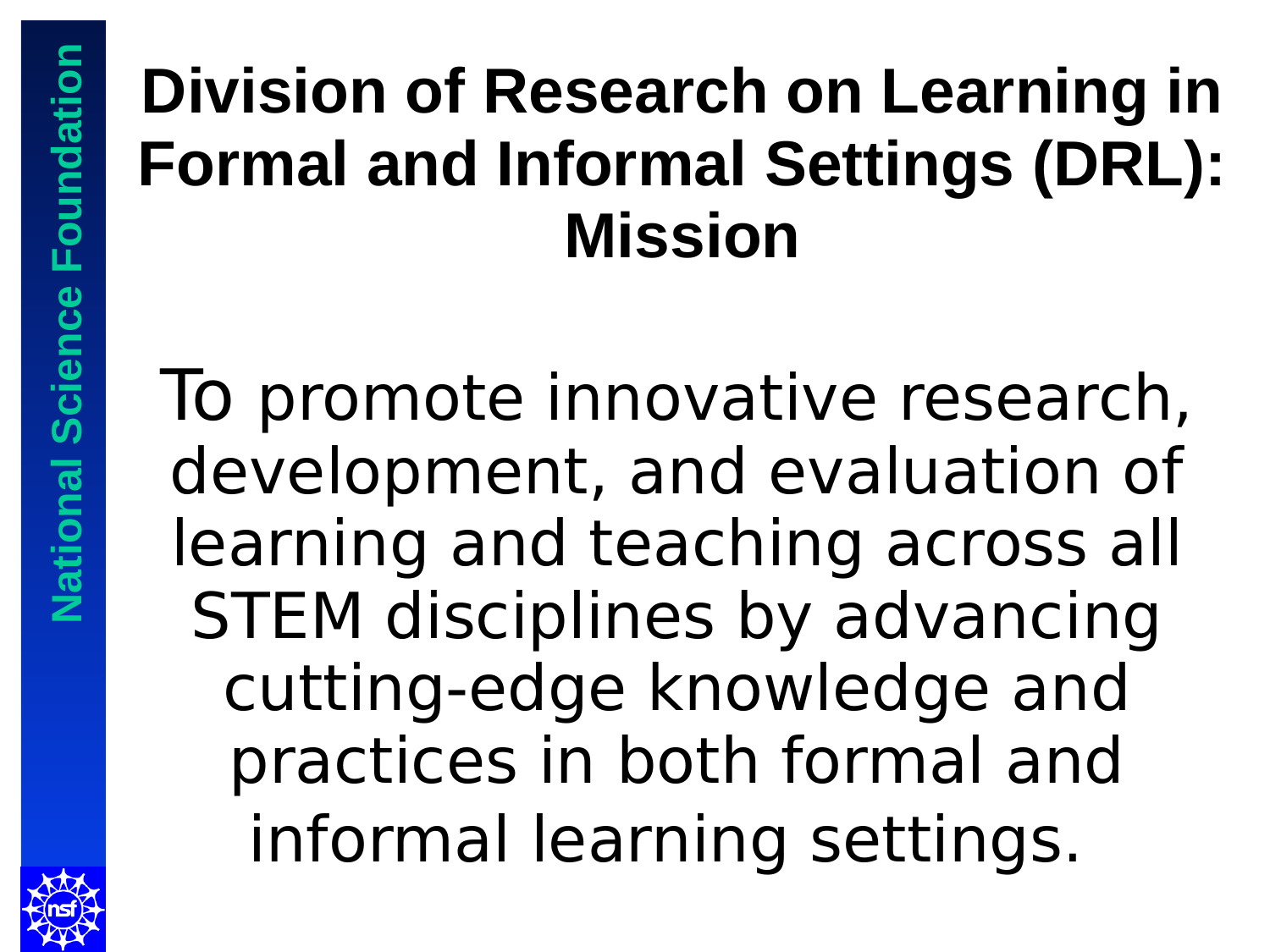

# Division of Research on Learning in Formal and Informal Settings (DRL): Mission
To promote innovative research, development, and evaluation of learning and teaching across all STEM disciplines by advancing cutting-edge knowledge and practices in both formal and informal learning settings.